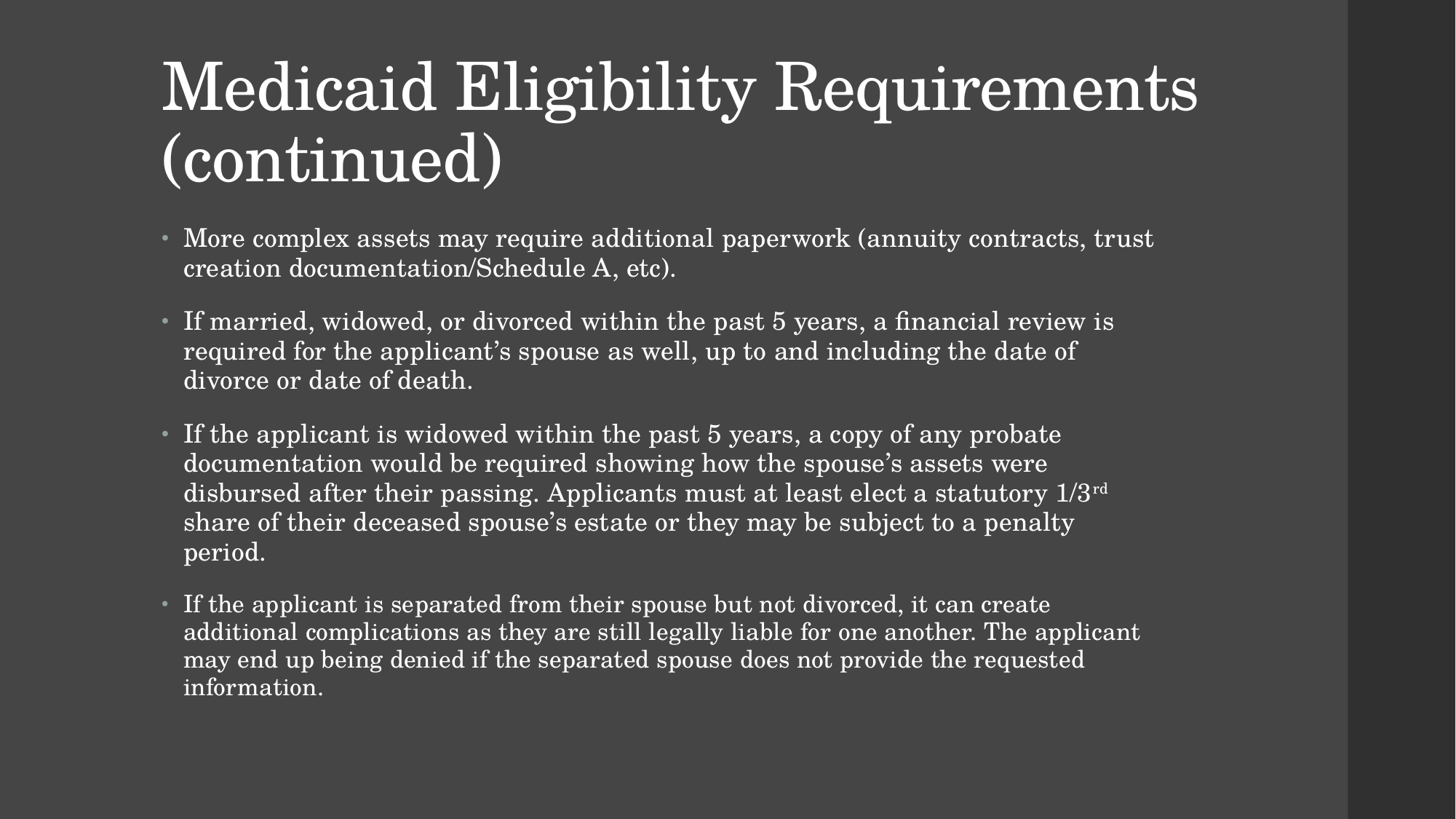

# Medicaid Eligibility Requirements (continued)
More complex assets may require additional paperwork (annuity contracts, trust creation documentation/Schedule A, etc).
If married, widowed, or divorced within the past 5 years, a financial review is required for the applicant’s spouse as well, up to and including the date of divorce or date of death.
If the applicant is widowed within the past 5 years, a copy of any probate documentation would be required showing how the spouse’s assets were disbursed after their passing. Applicants must at least elect a statutory 1/3rd share of their deceased spouse’s estate or they may be subject to a penalty period.
If the applicant is separated from their spouse but not divorced, it can create additional complications as they are still legally liable for one another. The applicant may end up being denied if the separated spouse does not provide the requested information.